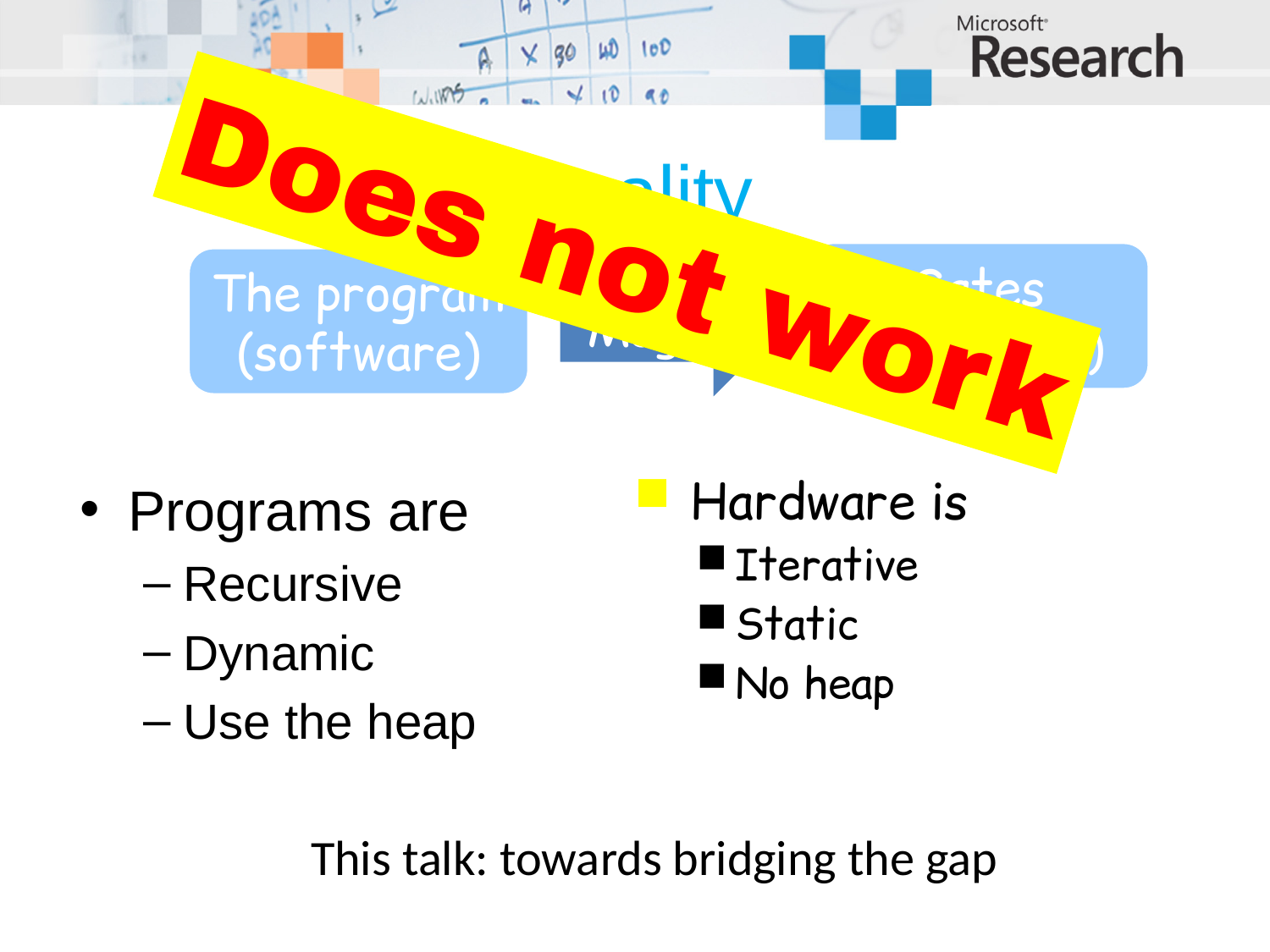

# Reality
Does not work
Gates (hardware)
The program (software)
Magic
Hardware is
Iterative
Static
No heap
Programs are
Recursive
Dynamic
Use the heap
This talk: towards bridging the gap